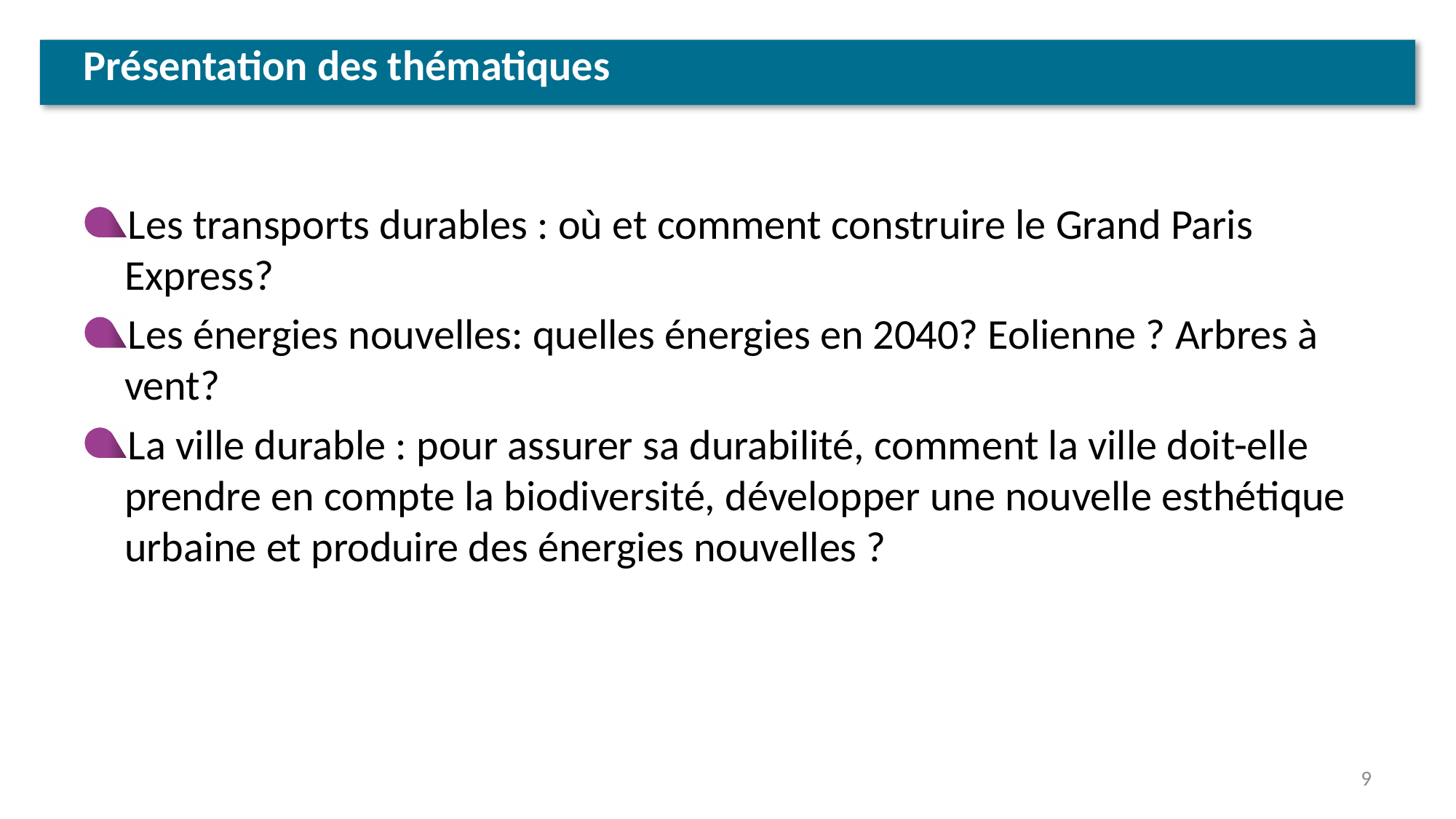

# Présentation des thématiques
Les transports durables : où et comment construire le Grand Paris Express?
Les énergies nouvelles: quelles énergies en 2040? Eolienne ? Arbres à vent?
La ville durable : pour assurer sa durabilité, comment la ville doit-elle prendre en compte la biodiversité, développer une nouvelle esthétique urbaine et produire des énergies nouvelles ?

9